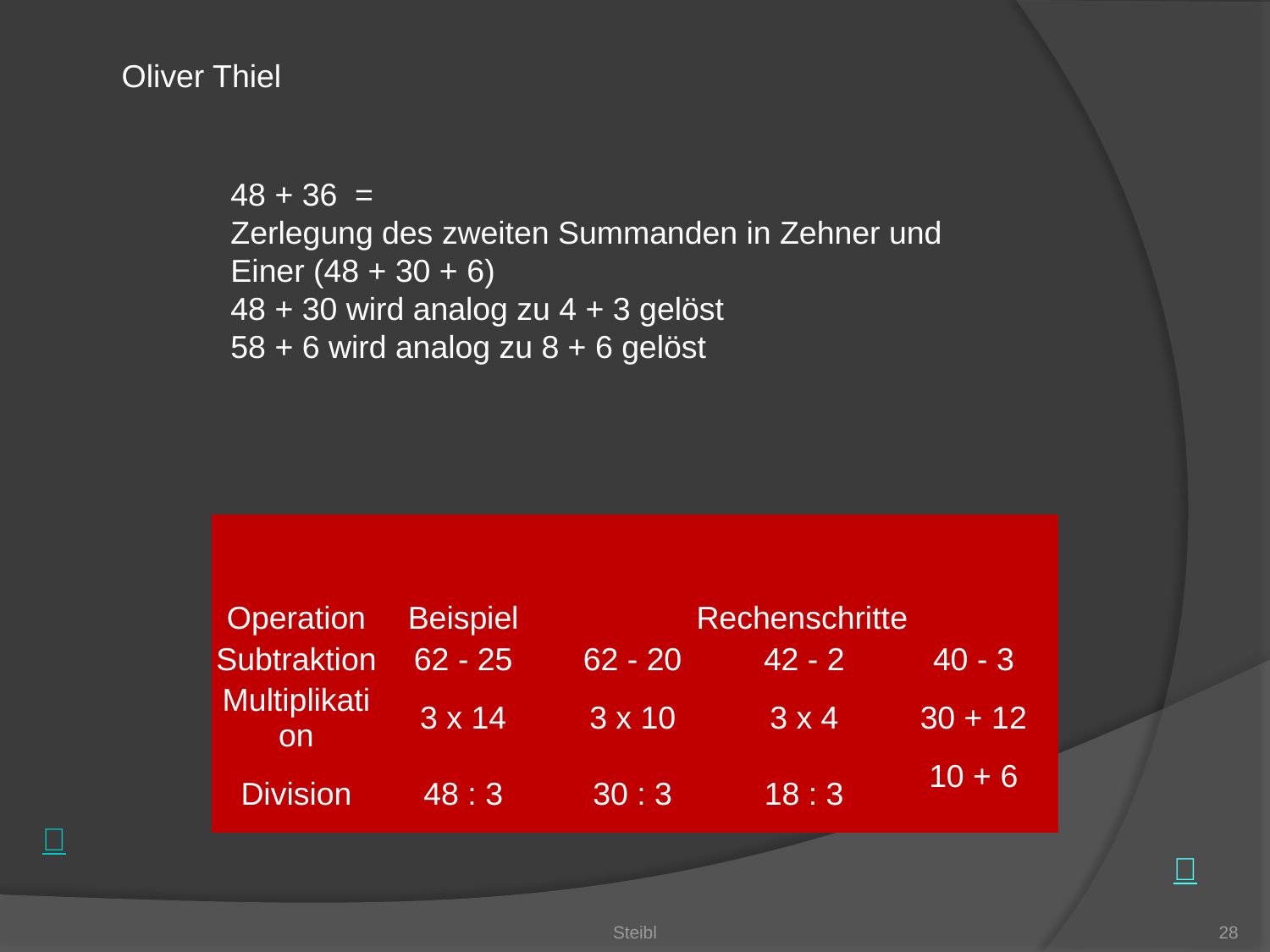

Oliver Thiel
48 + 36  =
Zerlegung des zweiten Summanden in Zehner und Einer (48 + 30 + 6)
48 + 30 wird analog zu 4 + 3 gelöst
58 + 6 wird analog zu 8 + 6 gelöst

|  |  |  |  |  |
| --- | --- | --- | --- | --- |
| Operation | Beispiel | Rechenschritte |  |  |
| Subtraktion | 62 - 25 | 62 - 20 | 42 - 2 | 40 - 3 |
| Multiplikation | 3 x 14 | 3 x 10 | 3 x 4 | 30 + 12 |
| Division | 48 : 3 | 30 : 3 | 18 : 3 | 10 + 6 |
Steibl
28